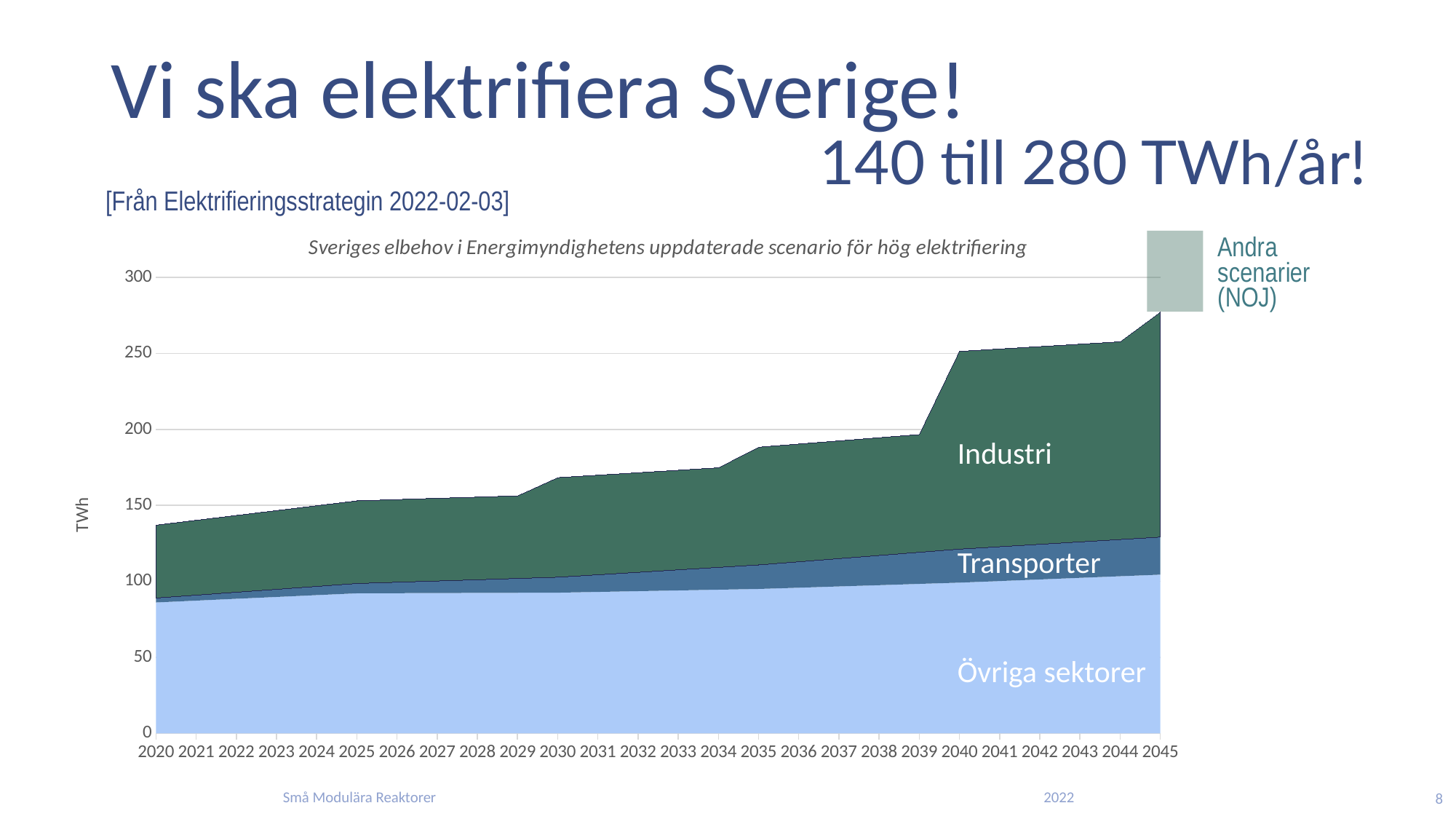

# Vi ska elektrifiera Sverige!
140 till 280 TWh/år!
[Från Elektrifieringsstrategin 2022-02-03]

### Chart: Sveriges elbehov i Energimyndighetens uppdaterade scenario för hög elektrifiering

| Category | Övrigt (inklusive förluster) | Tranport | Industri |
|---|---|---|---|
| 2020 | 86.14565821401598 | 2.8870610762487328 | 47.967280709735284 |
| 2021 | 87.349725786124 | 3.5972488609989863 | 49.25260838741912 |
| 2022 | 88.55379335823201 | 4.30743664574924 | 50.53793606510296 |
| 2023 | 89.75786093034003 | 5.0176244304994935 | 51.8232637427868 |
| 2024 | 90.96192850244805 | 5.727812215249747 | 53.10859142047064 |
| 2025 | 92.16599607455603 | 6.438 | 54.39391909815449 |
| 2026 | 92.25084174225643 | 7.179 | 54.39391909815449 |
| 2027 | 92.33568740995682 | 7.920000000000001 | 54.39391909815449 |
| 2028 | 92.42053307765721 | 8.661000000000001 | 54.39391909815449 |
| 2029 | 92.5053787453576 | 9.402000000000001 | 54.39391909815449 |
| 2030 | 92.59022441305801 | 10.143 | 65.55555266729351 |
| 2031 | 93.0747863292269 | 11.278 | 65.55555266729351 |
| 2032 | 93.55934824539578 | 12.413 | 65.55555266729351 |
| 2033 | 94.04391016156467 | 13.548 | 65.55555266729351 |
| 2034 | 94.52847207773355 | 14.683 | 65.55555266729351 |
| 2035 | 95.01303399390245 | 15.818 | 77.50184218903027 |
| 2036 | 95.84688908854409 | 17.0604 | 77.50184218903027 |
| 2037 | 96.68074418318572 | 18.3028 | 77.50184218903027 |
| 2038 | 97.51459927782736 | 19.5452 | 77.50184218903027 |
| 2039 | 98.34845437246899 | 20.7876 | 77.50184218903027 |
| 2040 | 99.18230946711066 | 22.03 | 130.15131020342938 |
| 2041 | 100.23216773081423 | 22.5638 | 130.15131020342938 |
| 2042 | 101.2820259945178 | 23.0976 | 130.15131020342938 |
| 2043 | 102.33188425822136 | 23.6314 | 130.15131020342938 |
| 2044 | 103.38174252192493 | 24.1652 | 130.15131020342938 |
| 2045 | 104.43160078562848 | 24.699000000000005 | 148.05456697467196 |
Industri

Transporter

Övriga sektorer